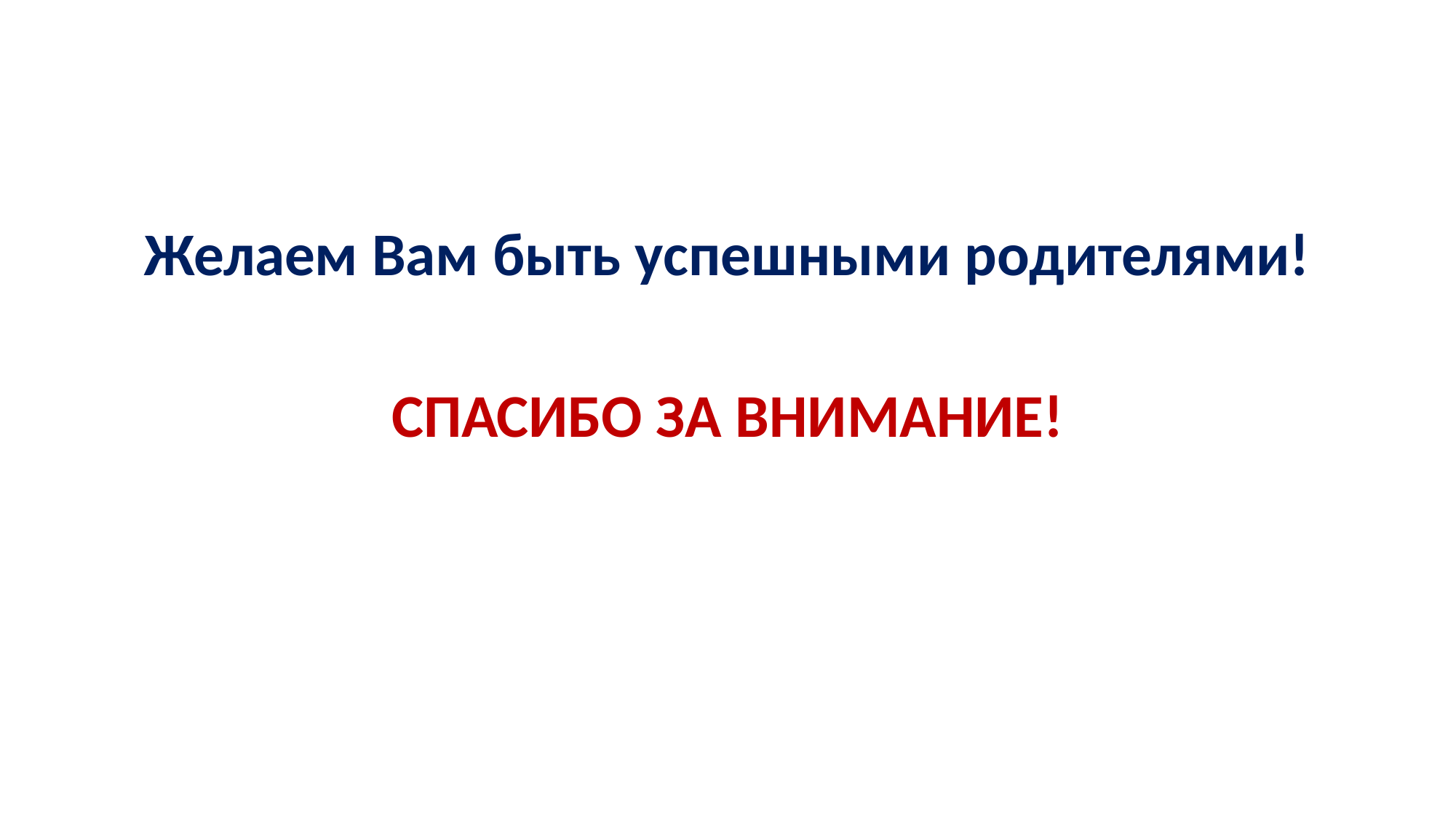

#
Желаем Вам быть успешными родителями!

СПАСИБО ЗА ВНИМАНИЕ!